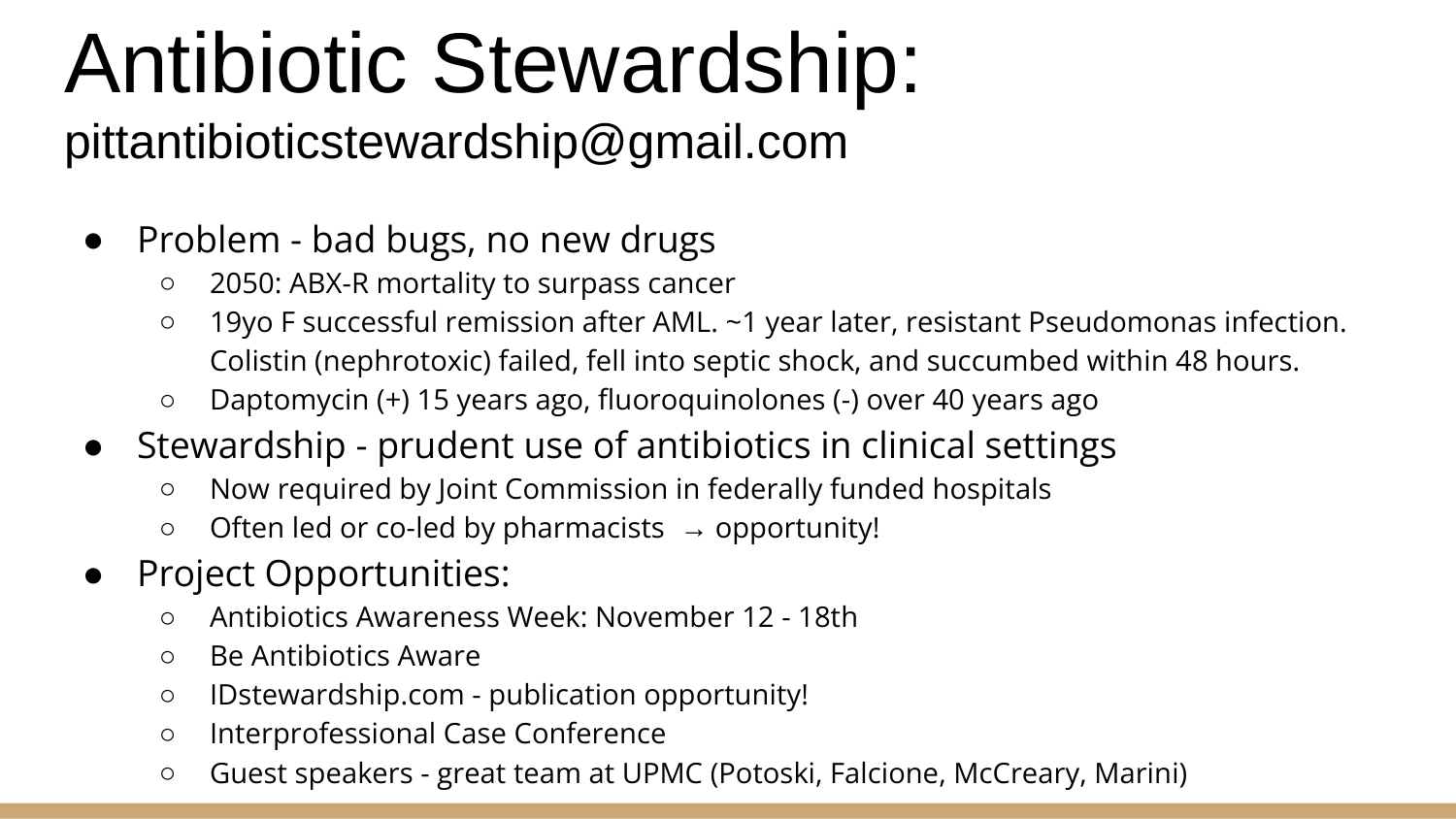

# Antibiotic Stewardship: pittantibioticstewardship@gmail.com
Problem - bad bugs, no new drugs
2050: ABX-R mortality to surpass cancer
19yo F successful remission after AML. ~1 year later, resistant Pseudomonas infection. Colistin (nephrotoxic) failed, fell into septic shock, and succumbed within 48 hours.
Daptomycin (+) 15 years ago, fluoroquinolones (-) over 40 years ago
Stewardship - prudent use of antibiotics in clinical settings
Now required by Joint Commission in federally funded hospitals
Often led or co-led by pharmacists  → opportunity!
Project Opportunities:
Antibiotics Awareness Week: November 12 - 18th
Be Antibiotics Aware
IDstewardship.com - publication opportunity!
Interprofessional Case Conference
Guest speakers - great team at UPMC (Potoski, Falcione, McCreary, Marini)